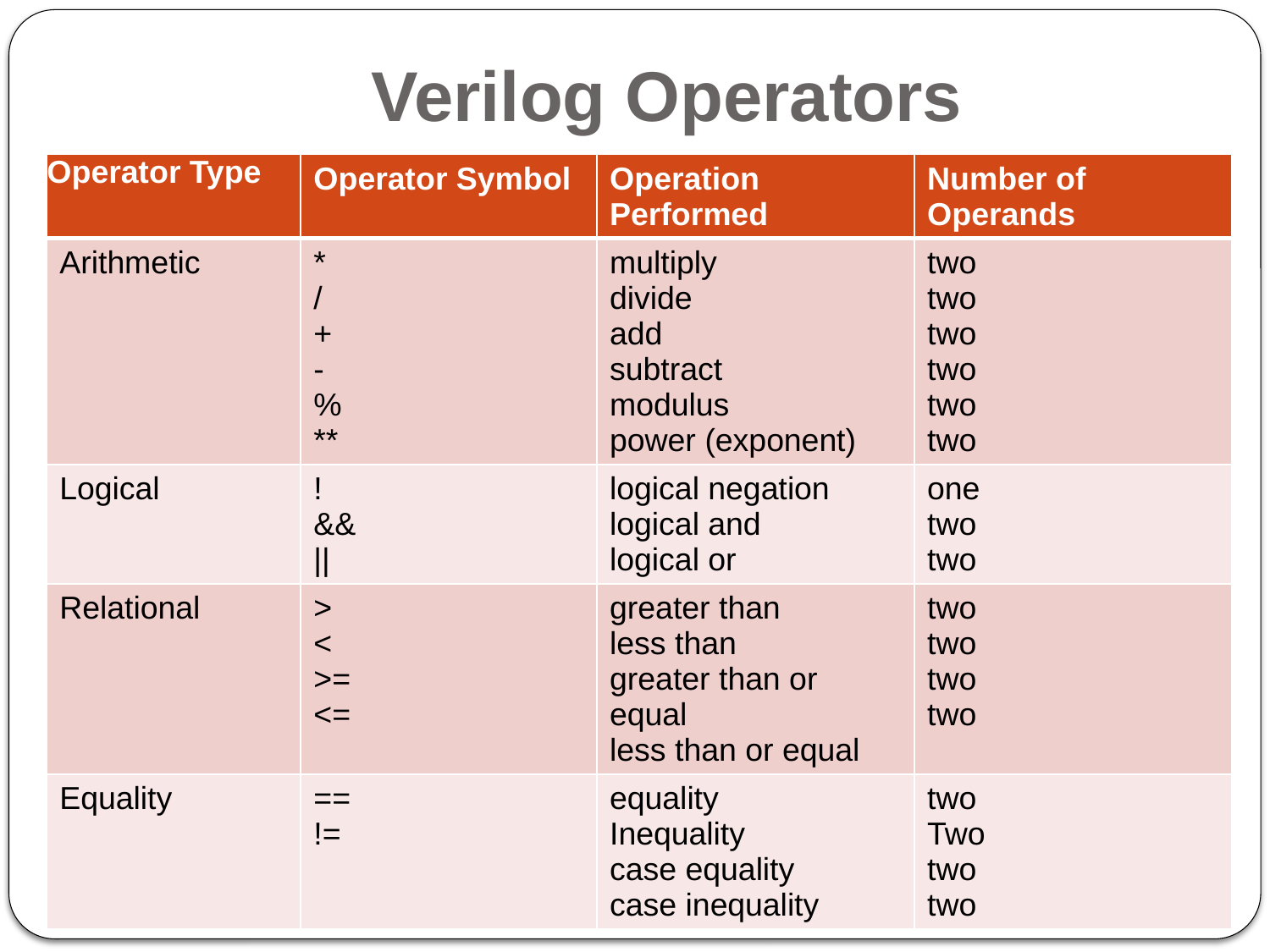

# Verilog Operators
| Operator Type | Operator Symbol | Operation Performed | Number of Operands |
| --- | --- | --- | --- |
| Arithmetic | \* / + - % \*\* | multiply divide add subtract modulus power (exponent) | two two two two two two |
| Logical | ! && || | logical negation logical and logical or | one two two |
| Relational | > < >= <= | greater than less than greater than or equal less than or equal | two two two two |
| Equality | == != | equality Inequality case equality case inequality | two Two two two |